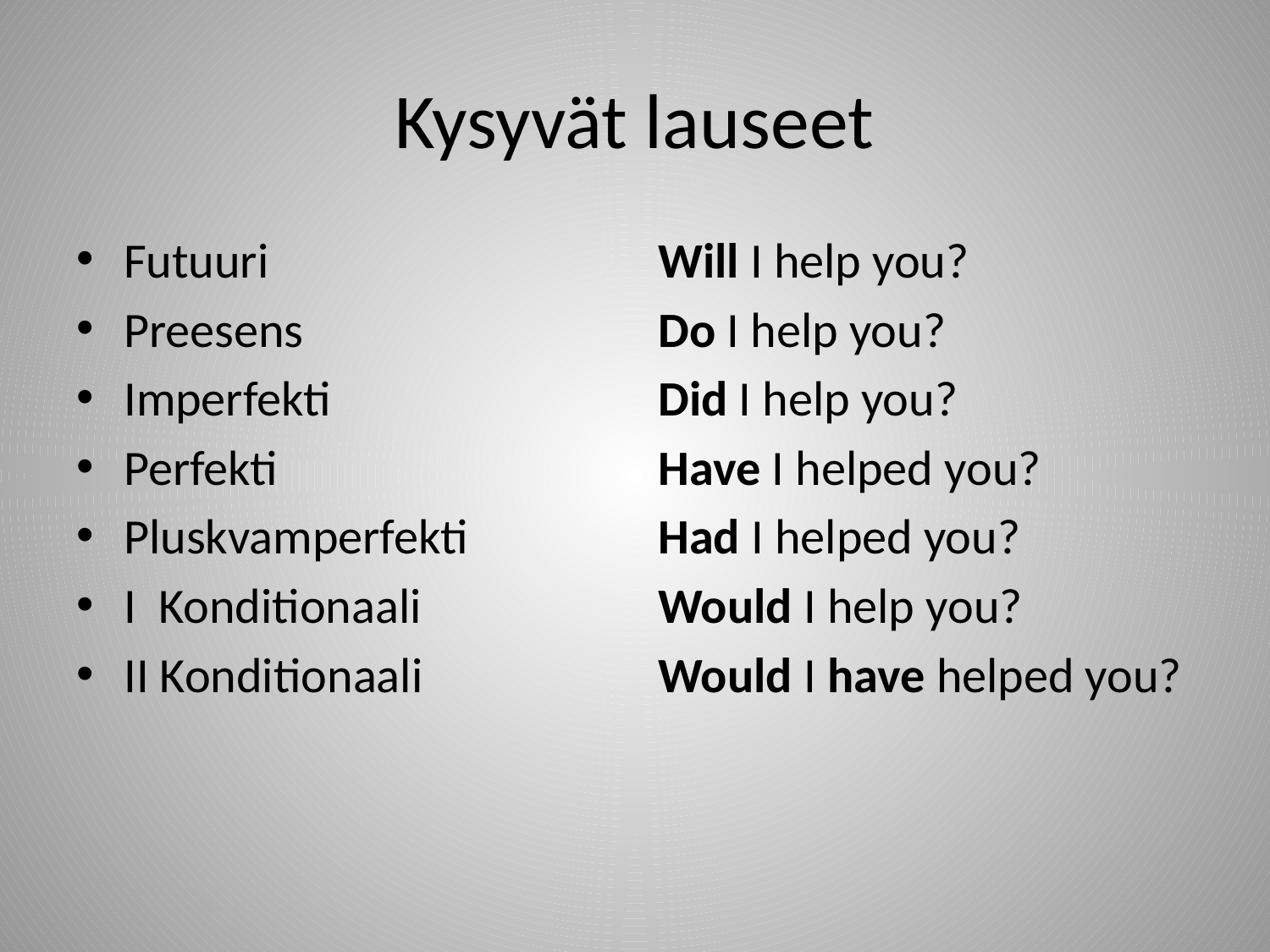

# Kysyvät lauseet
Futuuri
Preesens
Imperfekti
Perfekti
Pluskvamperfekti
I  Konditionaali
II Konditionaali
Will I help you?
Do I help you?
Did I help you?
Have I helped you?
Had I helped you?
Would I help you?
Would I have helped you?